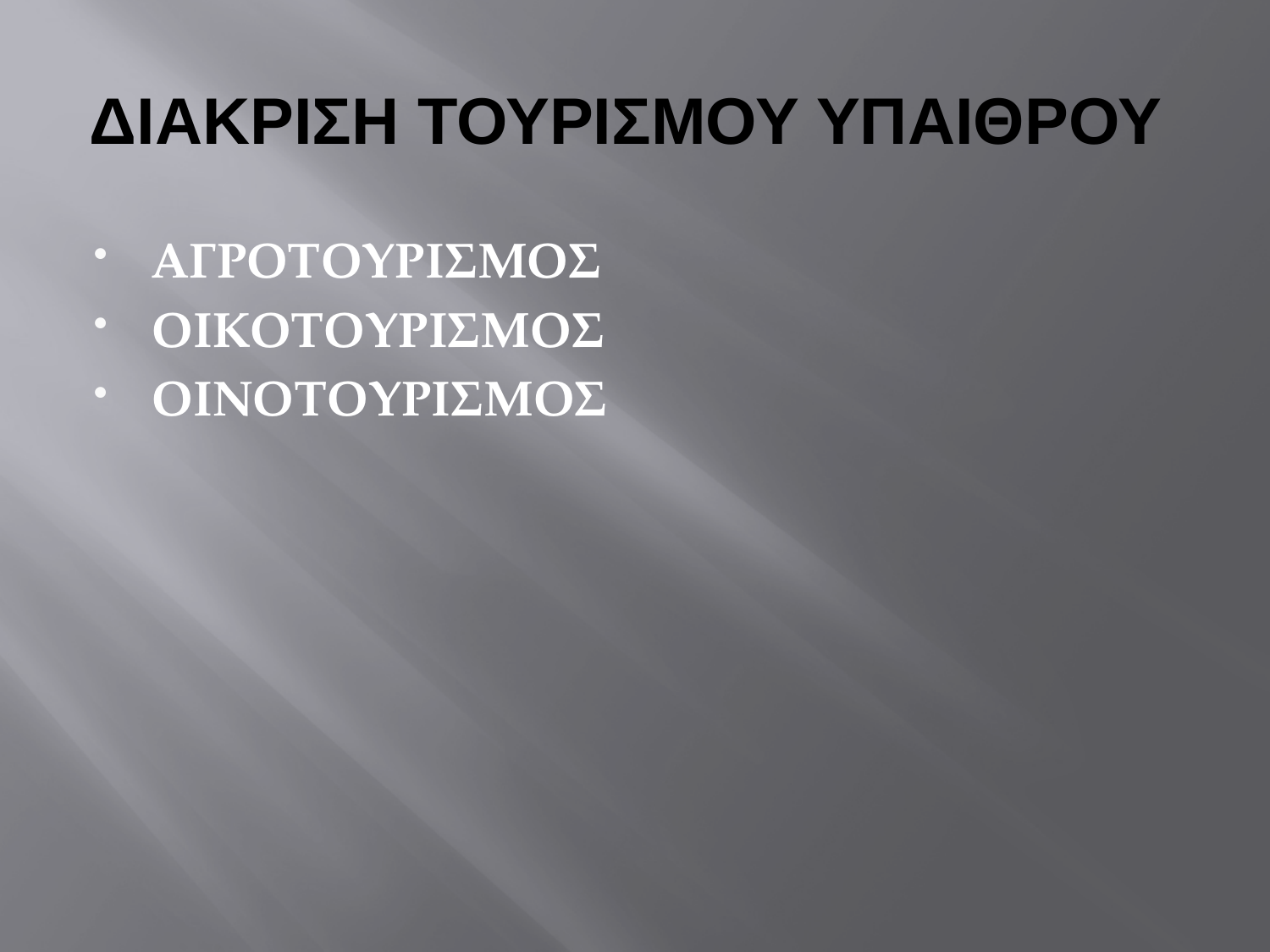

# ΔΙΑΚΡΙΣΗ ΤΟΥΡΙΣΜΟΥ ΥΠΑΙΘΡΟΥ
ΑΓΡΟΤΟΥΡΙΣΜΟΣ
ΟΙΚΟΤΟΥΡΙΣΜΟΣ
ΟΙΝΟΤΟΥΡΙΣΜΟΣ